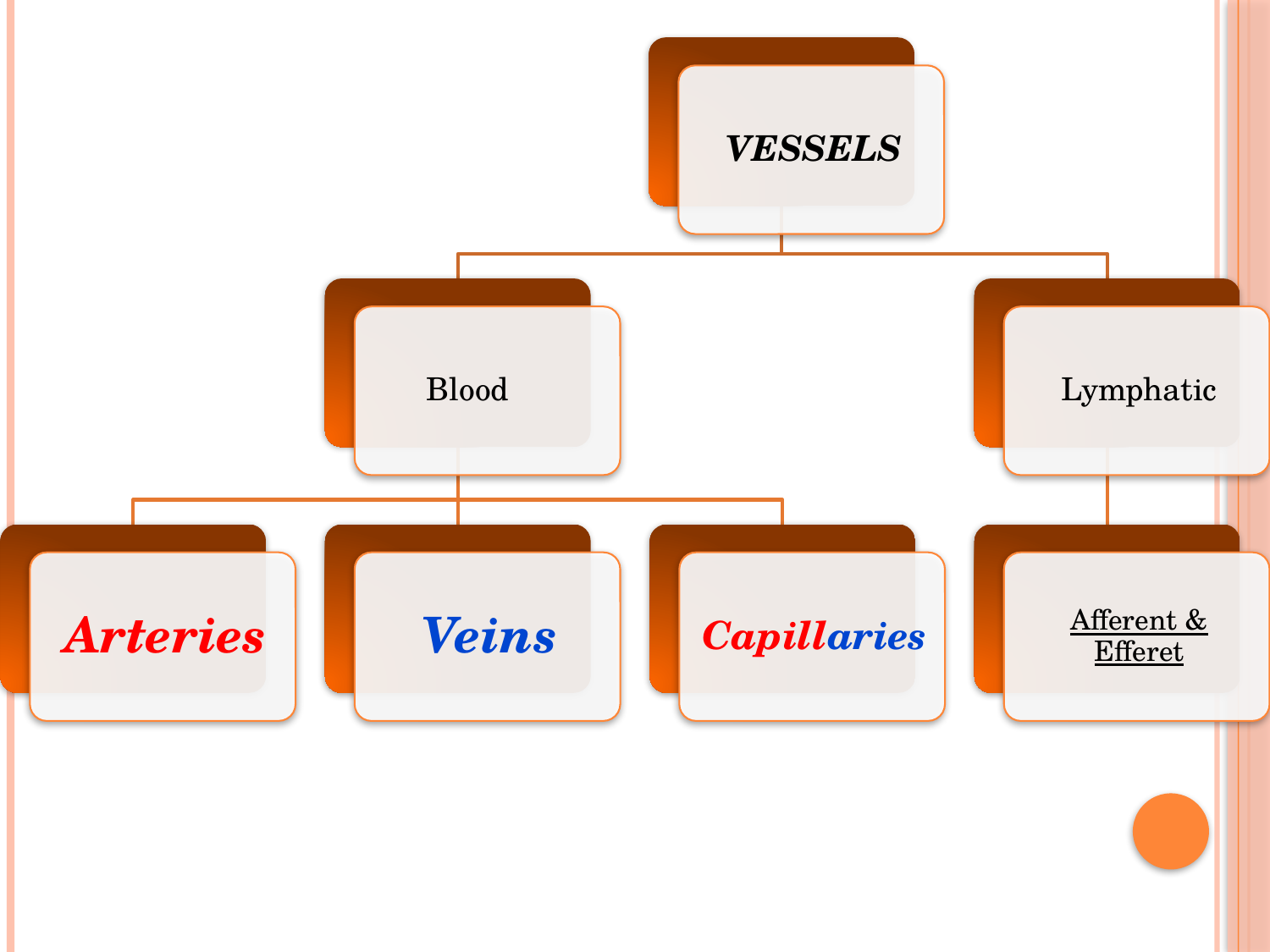

VESSELS
Blood
Arteries
Veins
Capillaries
Lymphatic
Afferent & Efferet